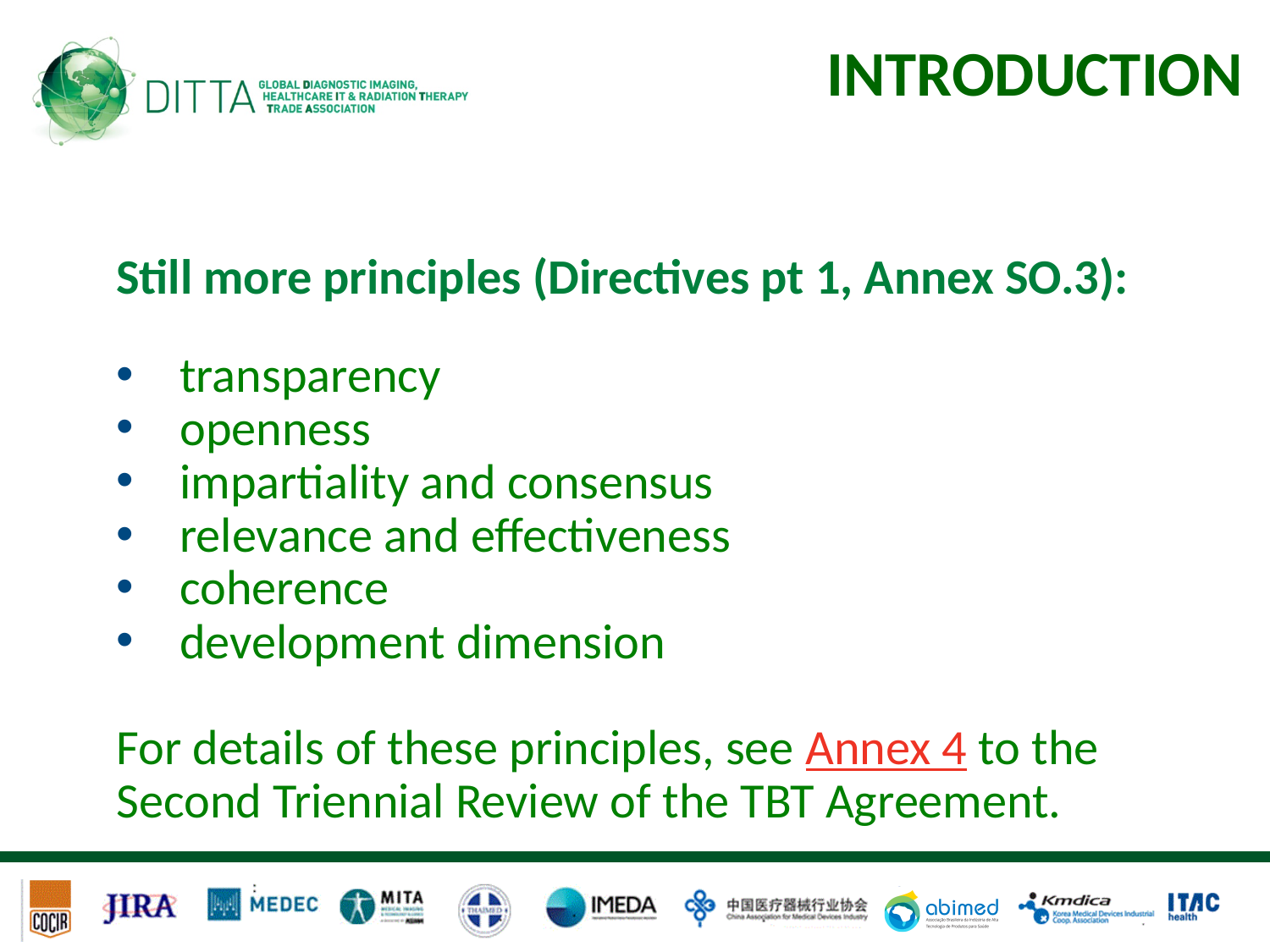

# Introduction
Still more principles (Directives pt 1, Annex SO.3):

transparency
openness
impartiality and consensus
relevance and effectiveness
coherence
development dimension

For details of these principles, see Annex 4 to the Second Triennial Review of the TBT Agreement.